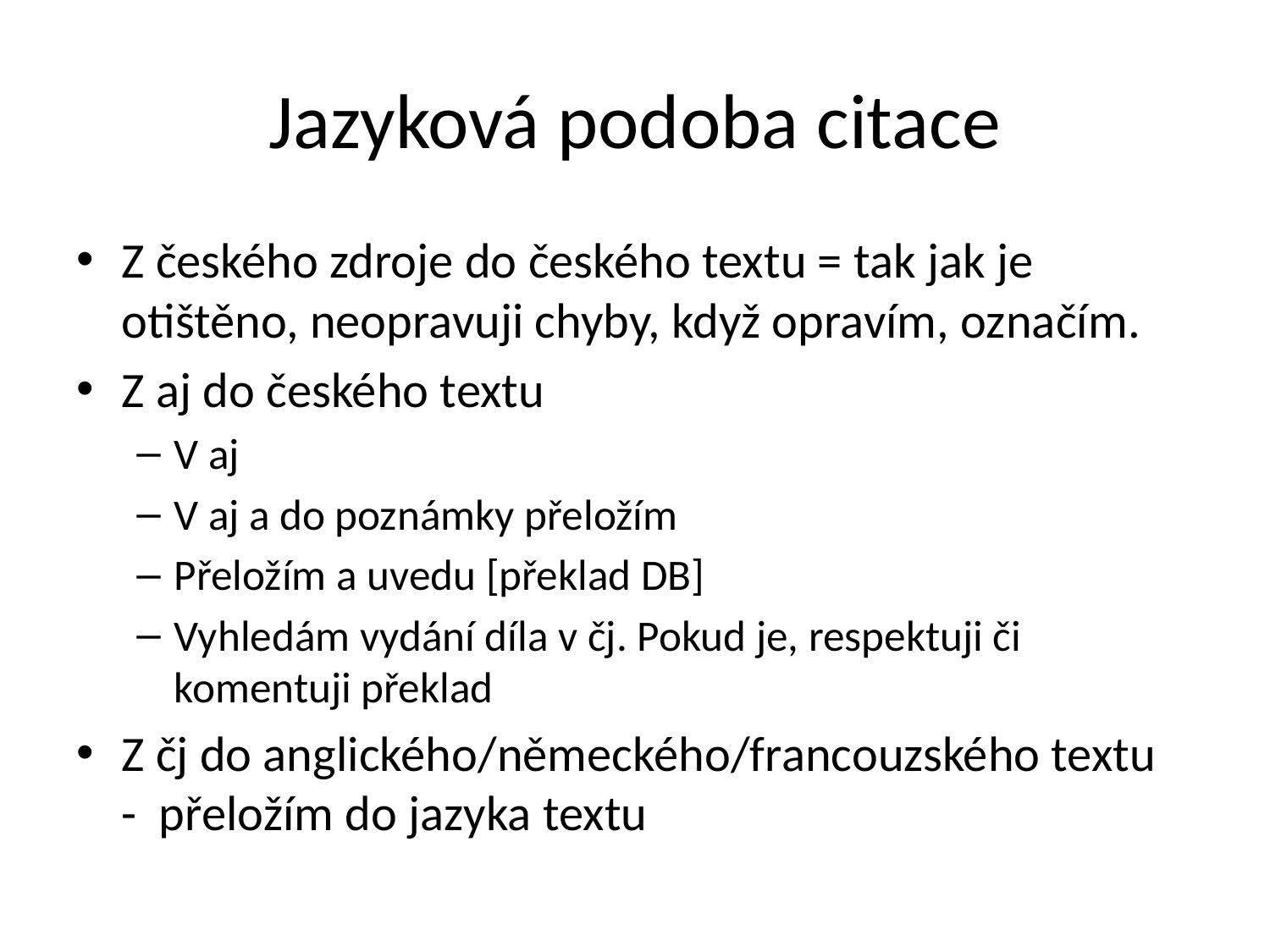

# Jazyková podoba citace
Z českého zdroje do českého textu = tak jak je otištěno, neopravuji chyby, když opravím, označím.
Z aj do českého textu
V aj
V aj a do poznámky přeložím
Přeložím a uvedu [překlad DB]
Vyhledám vydání díla v čj. Pokud je, respektuji či komentuji překlad
Z čj do anglického/německého/francouzského textu  -  přeložím do jazyka textu